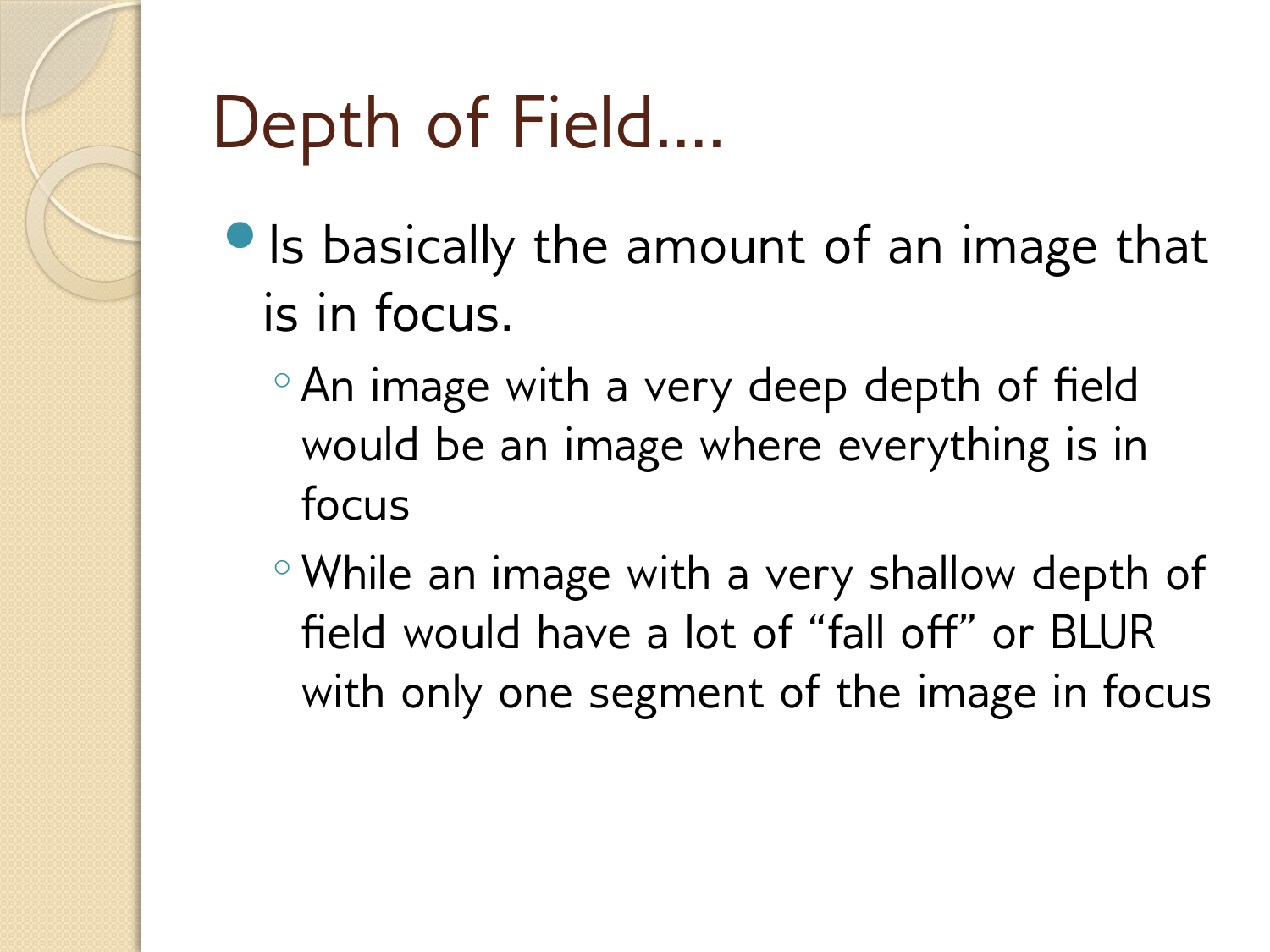

# Depth of Field….
Is basically the amount of an image that is in focus.
An image with a very deep depth of field would be an image where everything is in focus
While an image with a very shallow depth of field would have a lot of “fall off” or BLUR with only one segment of the image in focus